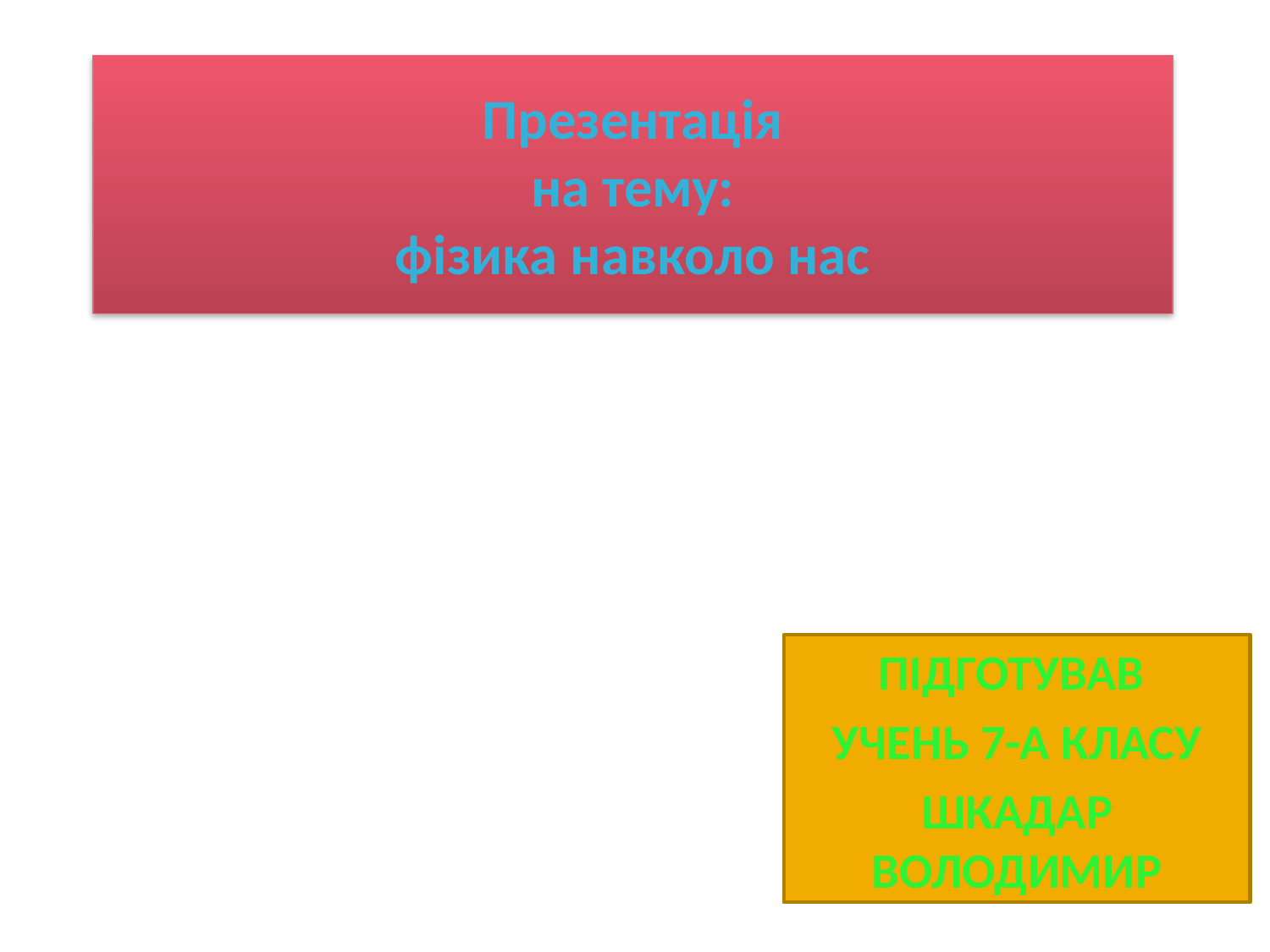

# Презентація на тему: фізика навколо нас
Підготував
Учень 7-А класу
Шкадар Володимир